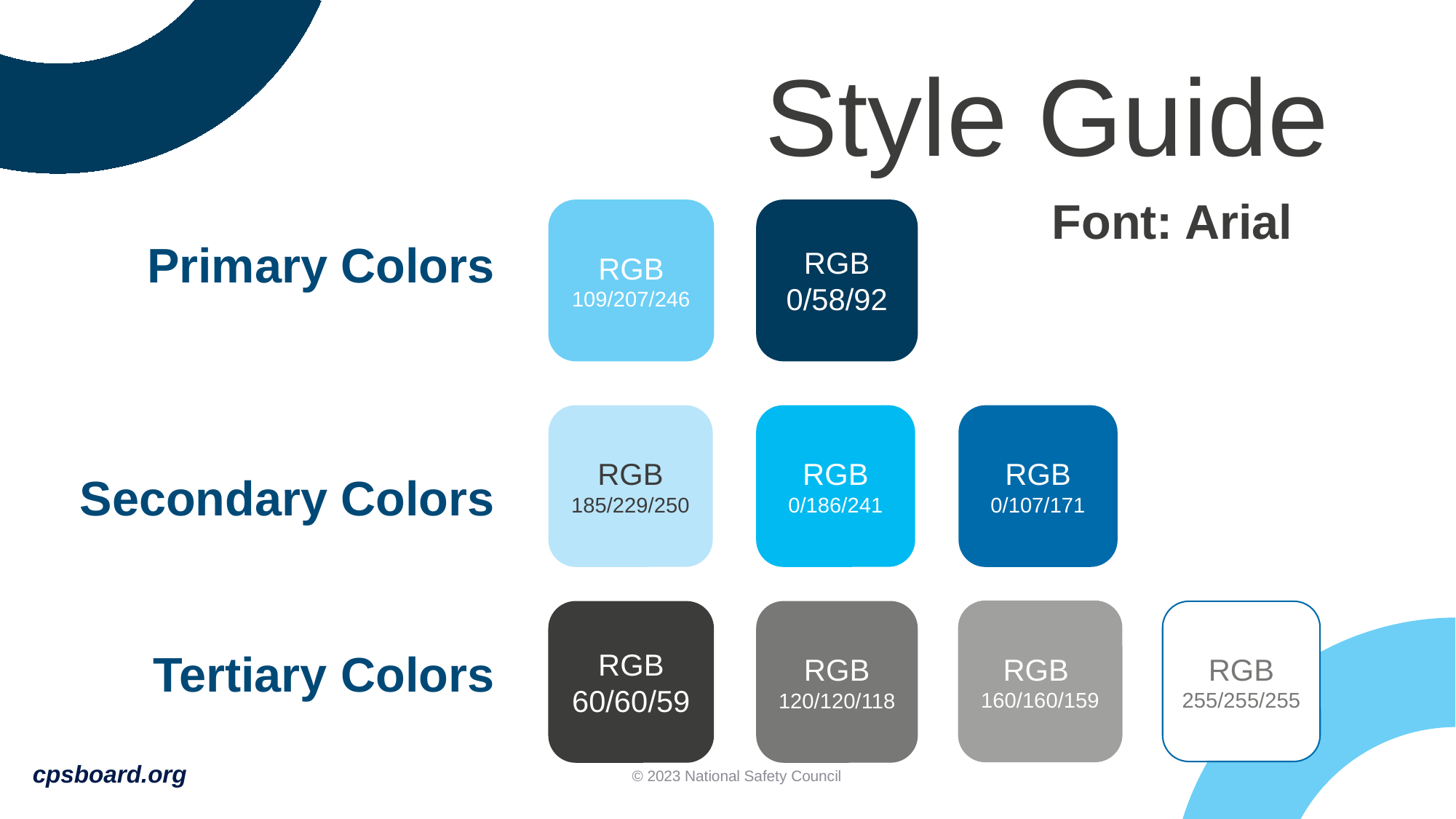

Style Guide
Font: Arial
RGB
0/58/92
RGB
109/207/246
Primary Colors
RGB
185/229/250
RGB
0/186/241
RGB
0/107/171
Secondary Colors
RGB
160/160/159
RGB
255/255/255
RGB
60/60/59
RGB
120/120/118
Tertiary Colors
© 2023 National Safety Council